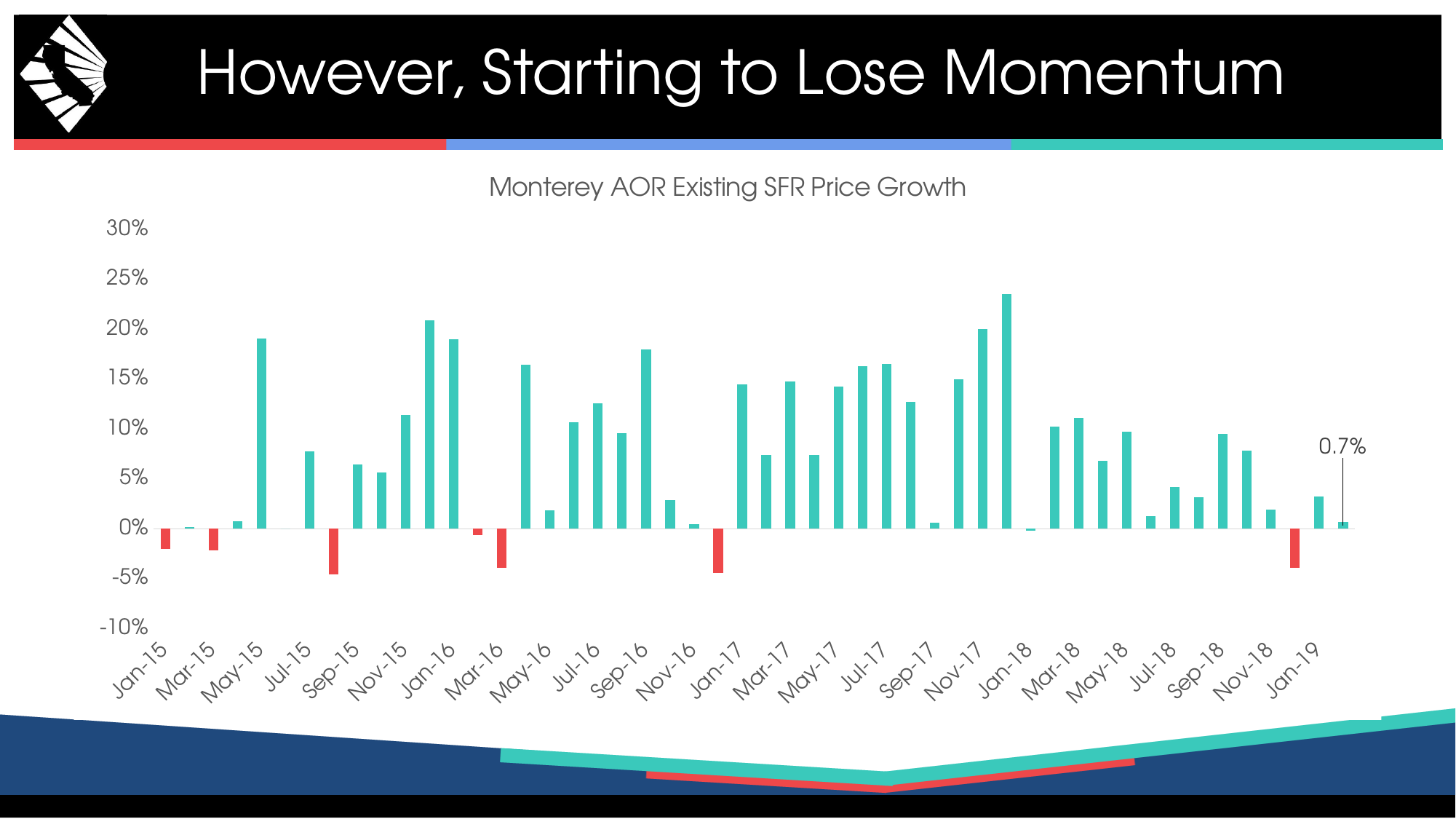

# However, Starting to Lose Momentum

### Chart: Monterey AOR Existing SFR Price Growth

| Category |  |
|---|---|
| Jan-15 | -0.019836639439906656 |
| Feb-15 | 0.0020000000000000018 |
| Mar-15 | -0.021582733812949617 |
| Apr-15 | 0.007751937984496138 |
| May-15 | 0.1910112359550562 |
| Jun-15 | 0.0 |
| Jul-15 | 0.07752808988764048 |
| Aug-15 | -0.045685279187817285 |
| Sep-15 | 0.06430155210643007 |
| Oct-15 | 0.05652173913043468 |
| Nov-15 | 0.11413043478260865 |
| Dec-15 | 0.20930232558139528 |
| Jan-16 | 0.19047619047619047 |
| Feb-16 | -0.006037924151696572 |
| Mar-16 | -0.039215686274509776 |
| Apr-16 | 0.1646153846153846 |
| May-16 | 0.018867924528301883 |
| Jun-16 | 0.10721649484536089 |
| Jul-16 | 0.1256517205422314 |
| Aug-16 | 0.0957446808510638 |
| Sep-16 | 0.1802083333333333 |
| Oct-16 | 0.028600823045267454 |
| Nov-16 | 0.004878048780487809 |
| Dec-16 | -0.044230769230769185 |
| Jan-17 | 0.14500000000000002 |
| Feb-17 | 0.0743511220442794 |
| Mar-17 | 0.1478571428571429 |
| Apr-17 | 0.07378750707680704 |
| May-17 | 0.1425925925925926 |
| Jun-17 | 0.16294227188081933 |
| Jul-17 | 0.16535433070866135 |
| Aug-17 | 0.12718446601941746 |
| Sep-17 | 0.006001765225066125 |
| Oct-17 | 0.15023004600920187 |
| Nov-17 | 0.20024271844660202 |
| Dec-17 | 0.23541247484909467 |
| Jan-18 | -0.0017467248908297206 |
| Feb-18 | 0.10280373831775691 |
| Mar-18 | 0.1112098853231398 |
| Apr-18 | 0.06810193321616875 |
| May-18 | 0.0972447325769854 |
| Jun-18 | 0.012810248198558805 |
| Jul-18 | 0.04213036565977735 |
| Aug-18 | 0.031869078380706295 |
| Sep-18 | 0.09493507632918052 |
| Oct-18 | 0.07826086956521738 |
| Nov-18 | 0.01921132457027297 |
| Dec-18 | -0.039087947882736174 |
| Jan-19 | 0.03237095363079612 |
| Feb-19 | 0.006694915254237266 |